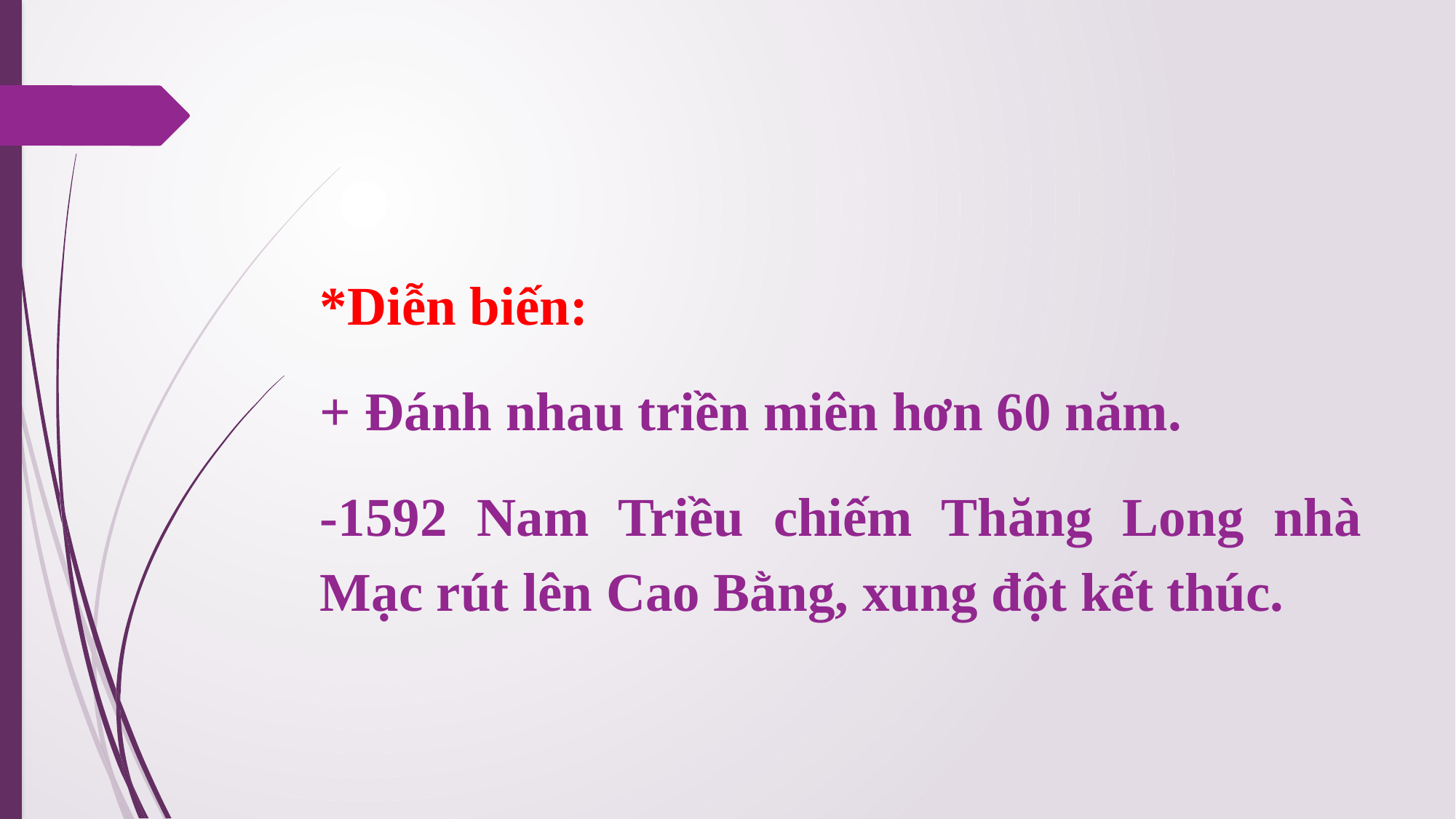

#
*Diễn biến:
+ Đánh nhau triền miên hơn 60 năm.
-1592 Nam Triều chiếm Thăng Long nhà Mạc rút lên Cao Bằng, xung đột kết thúc.